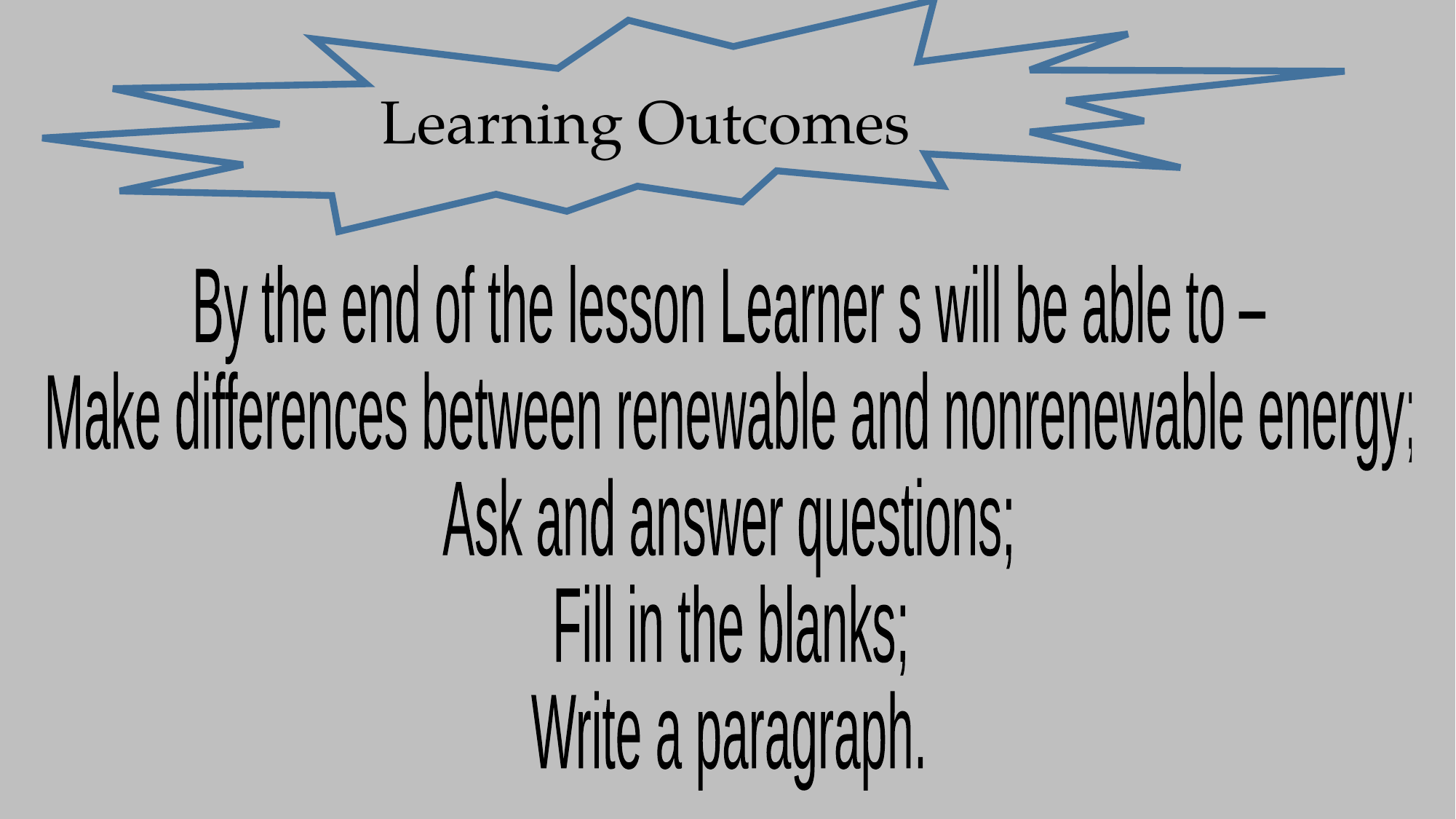

Learning Outcomes
By the end of the lesson Learner s will be able to –
Make differences between renewable and nonrenewable energy;
Ask and answer questions;
Fill in the blanks;
Write a paragraph.